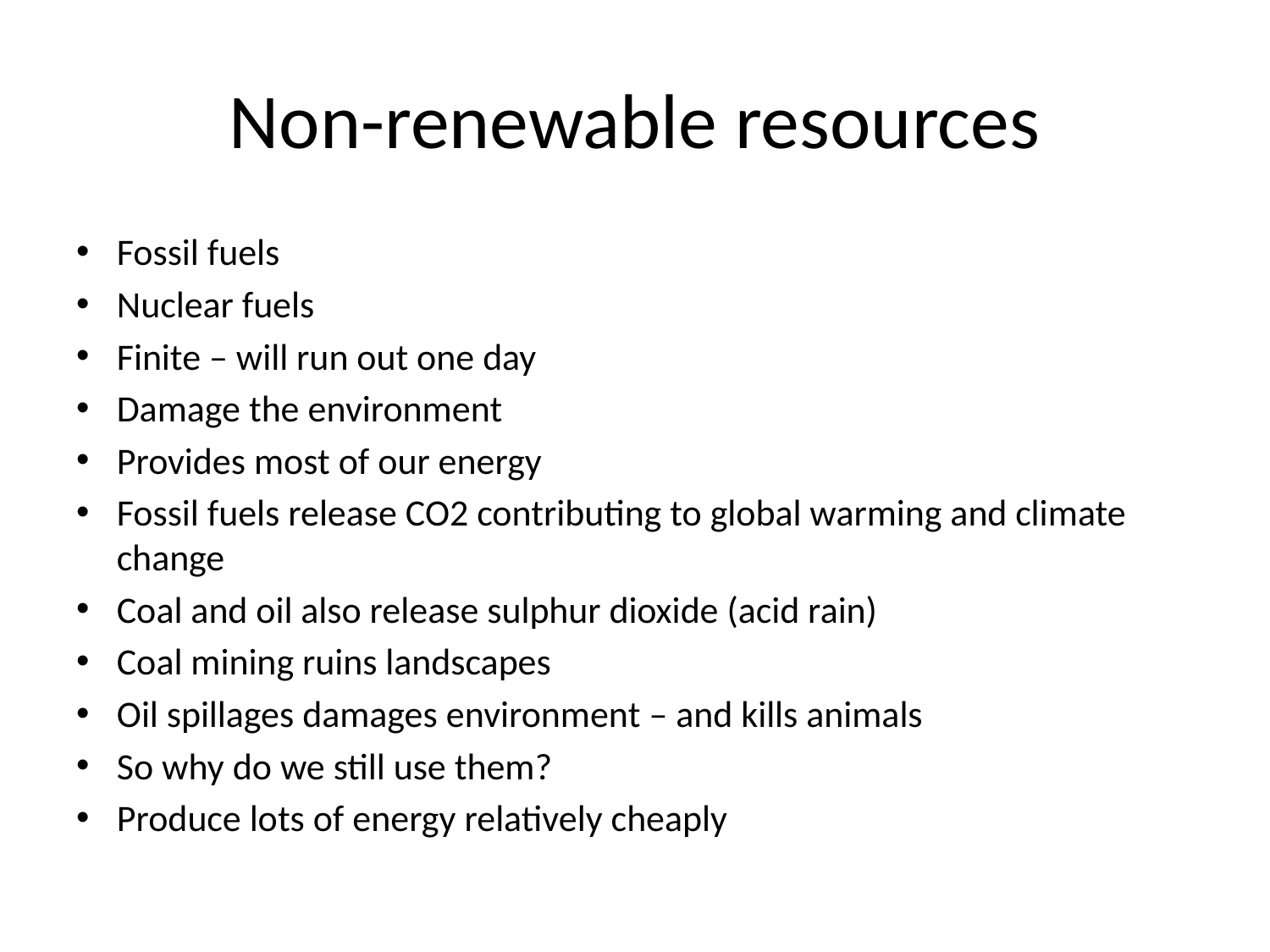

# Non-renewable resources
Fossil fuels
Nuclear fuels
Finite – will run out one day
Damage the environment
Provides most of our energy
Fossil fuels release CO2 contributing to global warming and climate change
Coal and oil also release sulphur dioxide (acid rain)
Coal mining ruins landscapes
Oil spillages damages environment – and kills animals
So why do we still use them?
Produce lots of energy relatively cheaply